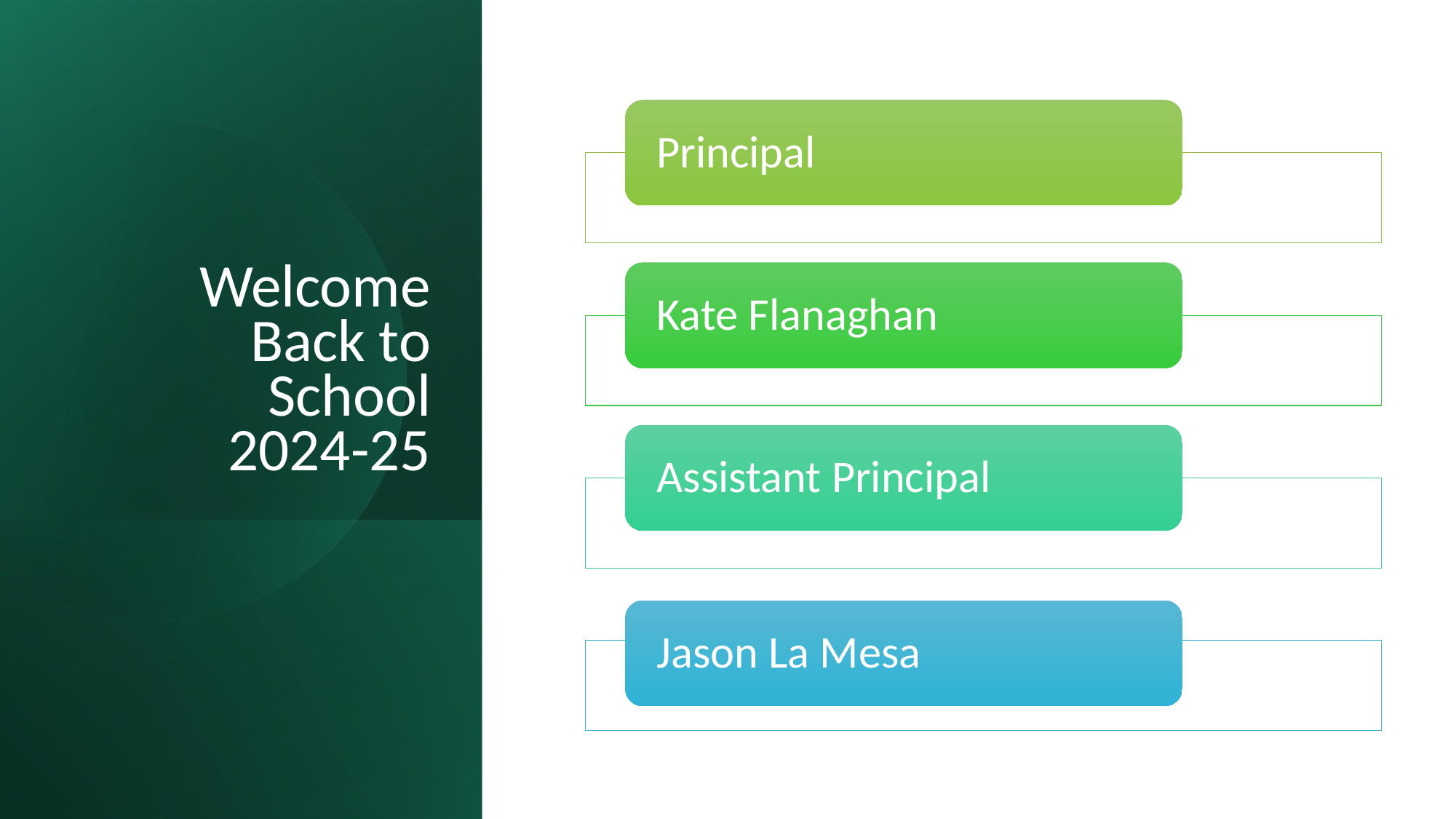

Principal
Kate Flanaghan
Assistant Principal
Jason La Mesa

# Welcome Back to School 2024-25